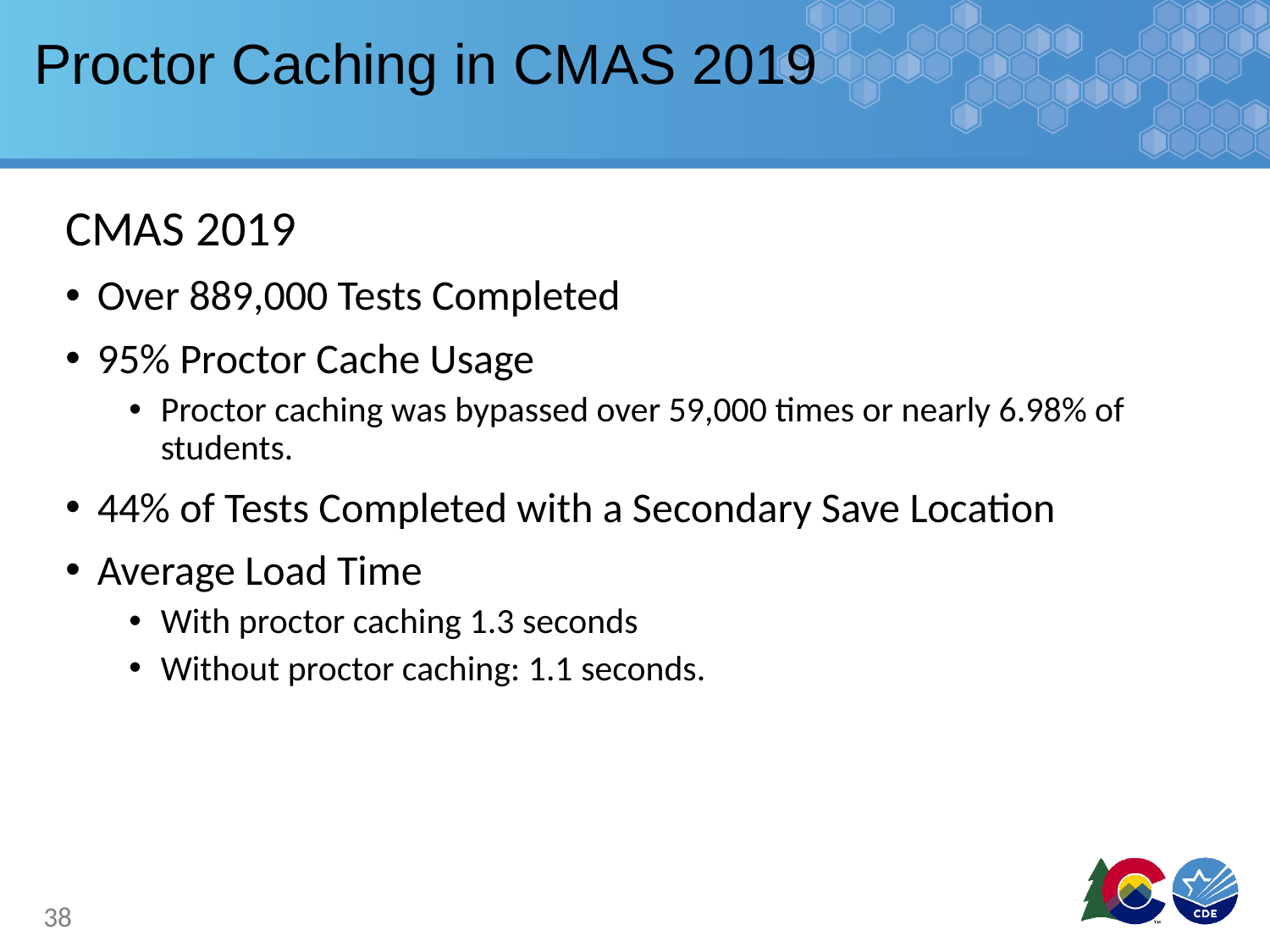

# Proctor Caching in CMAS 2019
CMAS 2019
Over 889,000 Tests Completed
95% Proctor Cache Usage
Proctor caching was bypassed over 59,000 times or nearly 6.98% of students.
44% of Tests Completed with a Secondary Save Location
Average Load Time
With proctor caching 1.3 seconds
Without proctor caching: 1.1 seconds.
38